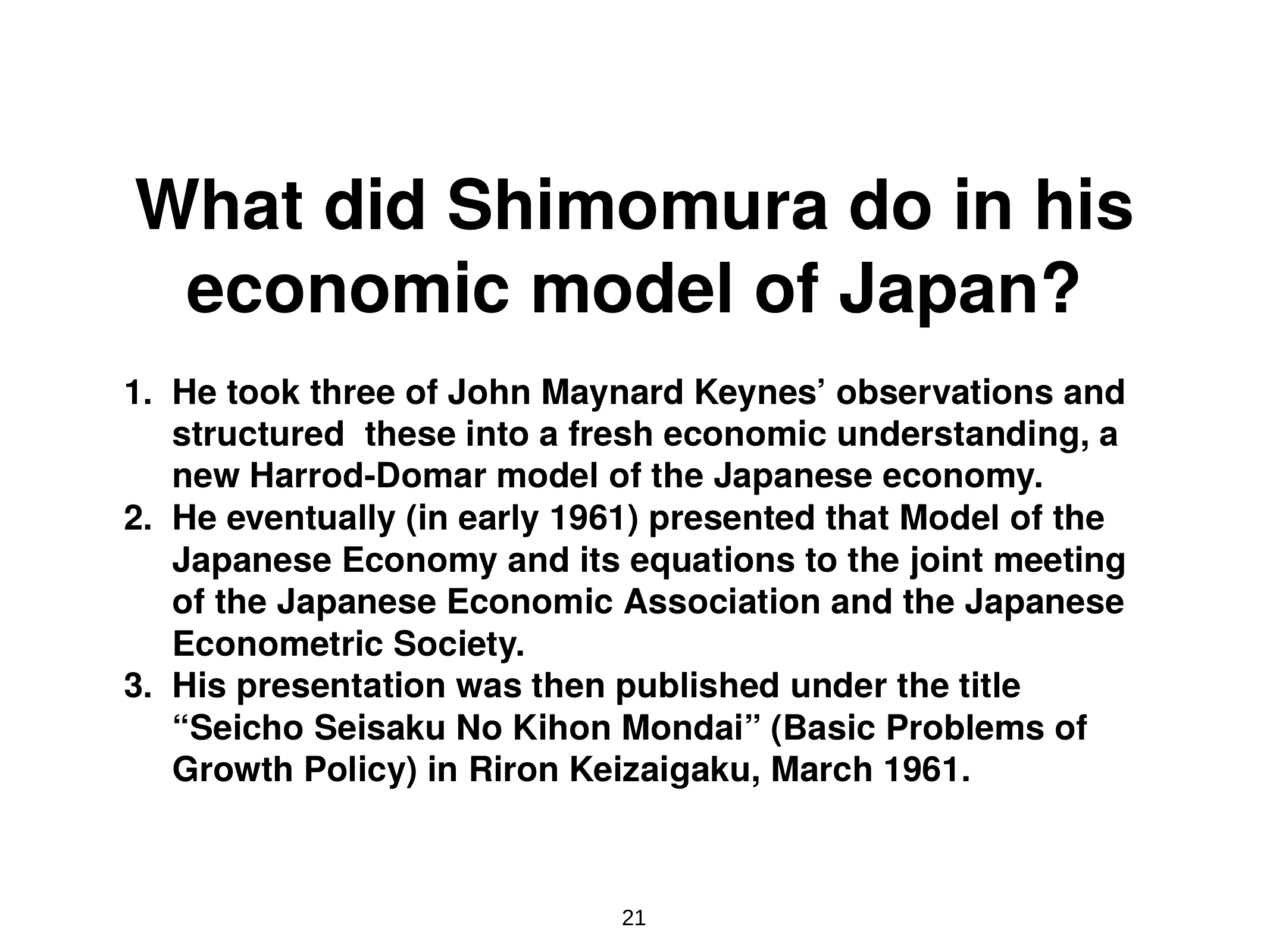

# What did Shimomura do in his economic model of Japan?
He took three of John Maynard Keynes’ observations and structured  these into a fresh economic understanding, a new Harrod-Domar model of the Japanese economy.
He eventually (in early 1961) presented that Model of the Japanese Economy and its equations to the joint meeting of the Japanese Economic Association and the Japanese Econometric Society.
His presentation was then published under the title “Seicho Seisaku No Kihon Mondai” (Basic Problems of Growth Policy) in Riron Keizaigaku, March 1961.
21